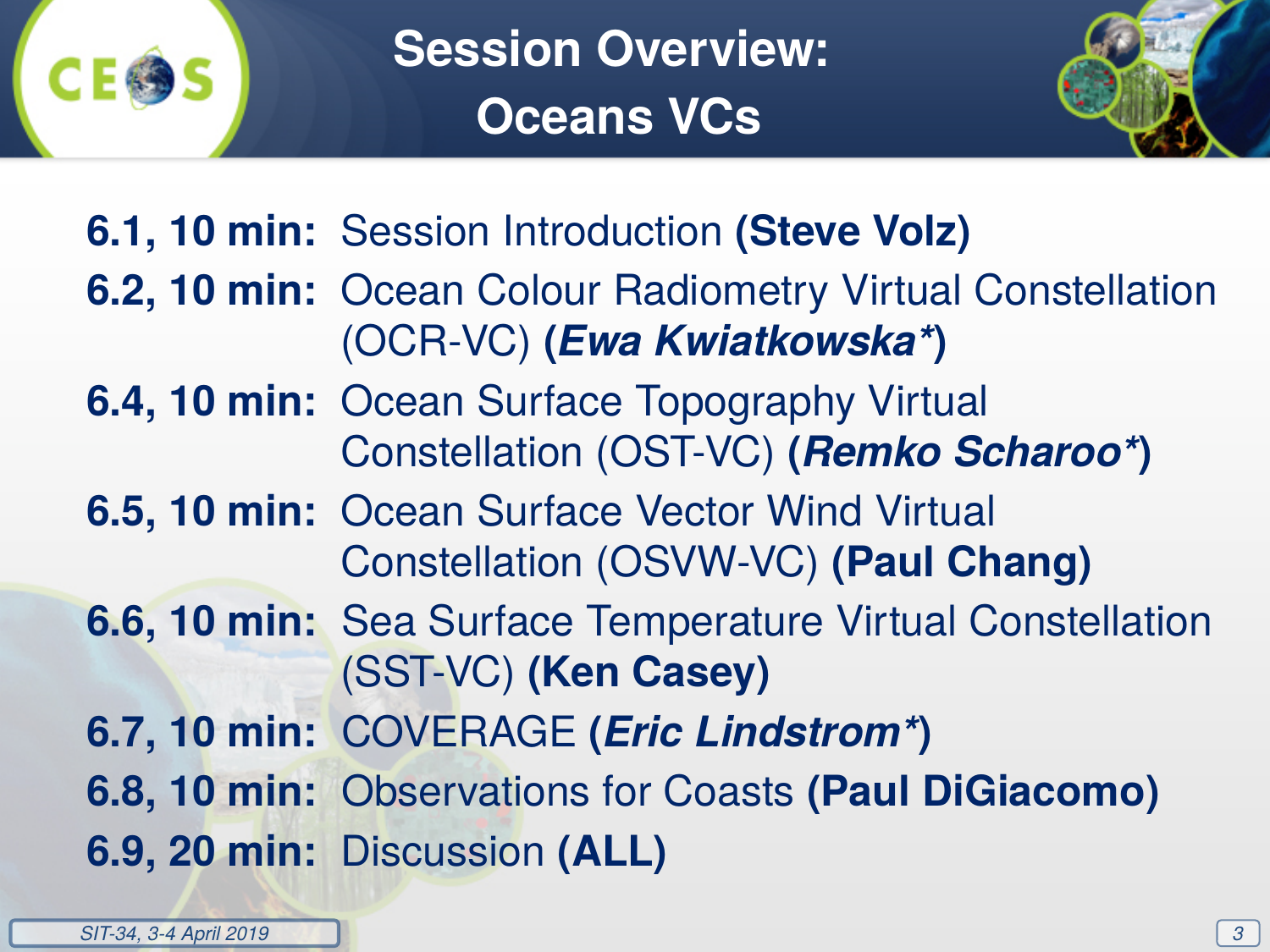

Session Overview:
Oceans VCs

6.1, 10 min:	Session Introduction (Steve Volz)
6.2, 10 min:	Ocean Colour Radiometry Virtual Constellation 		(OCR-VC) (Ewa Kwiatkowska*)
6.4, 10 min:	Ocean Surface Topography Virtual 				Constellation (OST-VC) (Remko Scharoo*)
6.5, 10 min:	Ocean Surface Vector Wind Virtual 				Constellation (OSVW-VC) (Paul Chang)
6.6, 10 min:  Sea Surface Temperature Virtual Constellation 			(SST-VC) (Ken Casey)
6.7, 10 min:  COVERAGE (Eric Lindstrom*)
6.8, 10 min:  Observations for Coasts (Paul DiGiacomo)
6.9, 20 min:  Discussion (ALL)

3